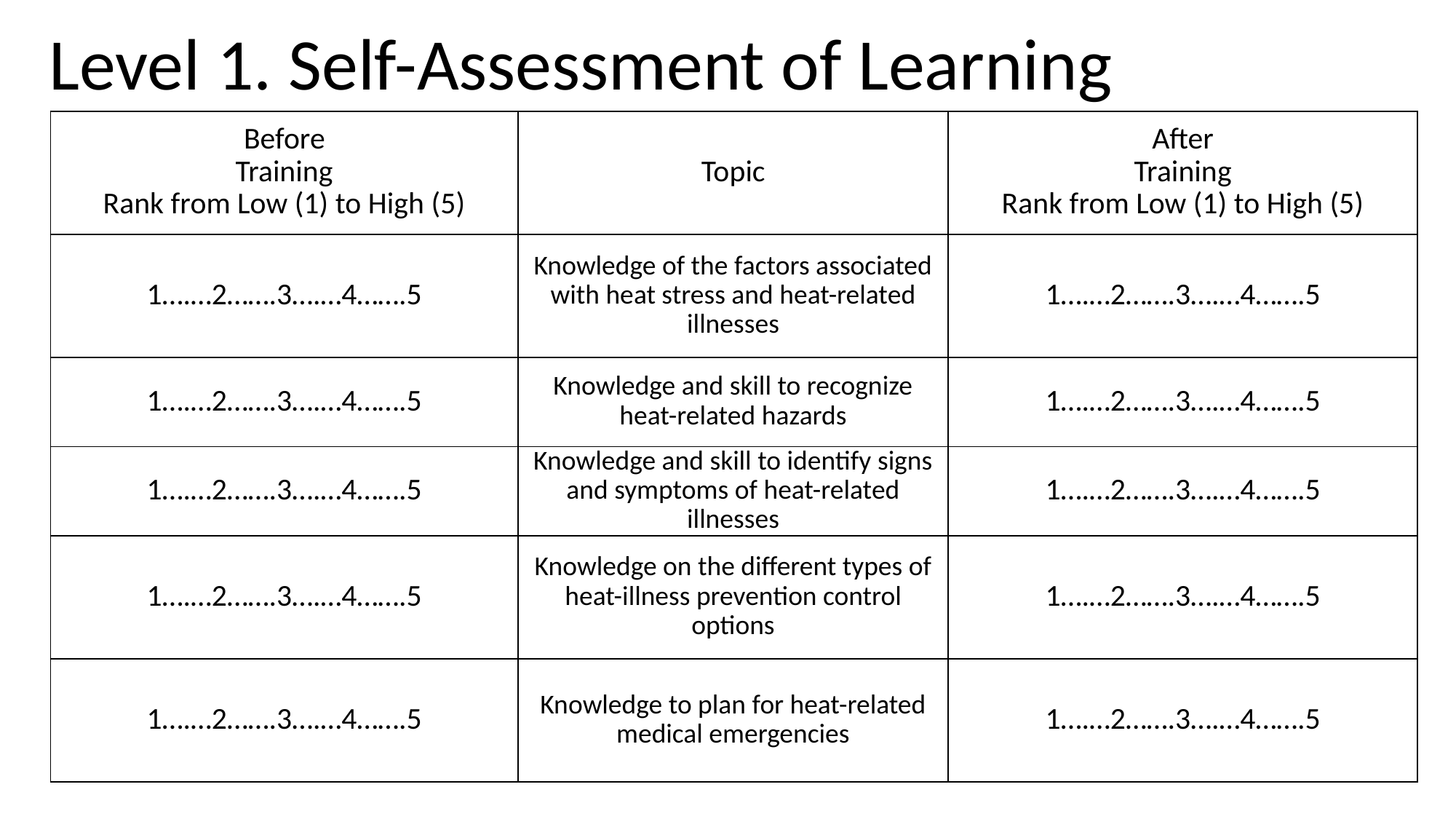

# Level 1. Self-Assessment of Learning
| Before Training Rank from Low (1) to High (5) | Topic | After Training Rank from Low (1) to High (5) |
| --- | --- | --- |
| 1….…2…….3….…4…….5 | Knowledge of the factors associated with heat stress and heat-related illnesses | 1….…2…….3….…4…….5 |
| 1….…2…….3….…4…….5 | Knowledge and skill to recognize heat-related hazards | 1….…2…….3….…4…….5 |
| 1….…2…….3….…4…….5 | Knowledge and skill to identify signs and symptoms of heat-related illnesses | 1….…2…….3….…4…….5 |
| 1….…2…….3….…4…….5 | Knowledge on the different types of heat-illness prevention control options | 1….…2…….3….…4…….5 |
| 1….…2…….3….…4…….5 | Knowledge to plan for heat-related medical emergencies | 1….…2…….3….…4…….5 |